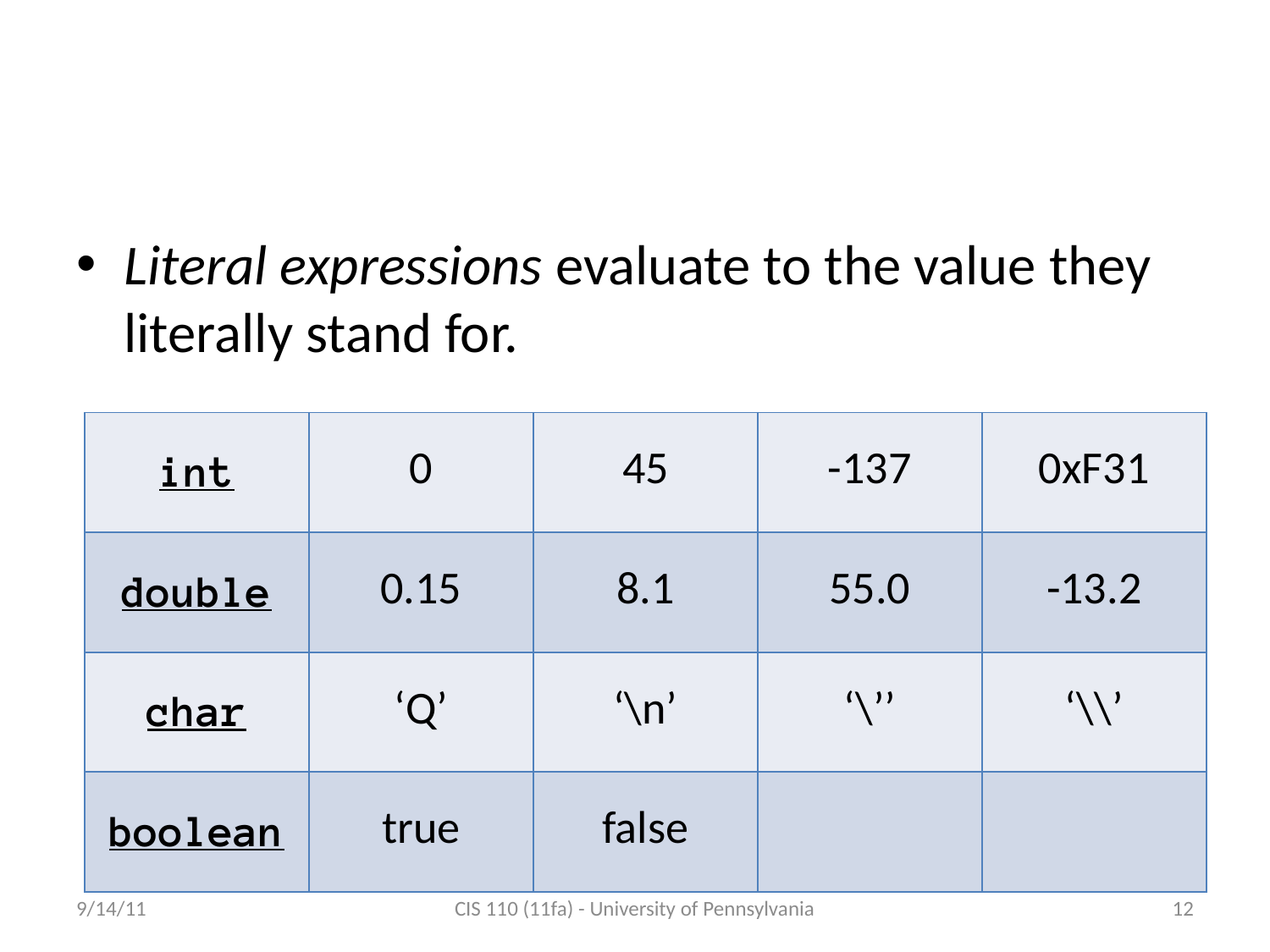

# Literal Expressions
Literal expressions evaluate to the value they literally stand for.
| int | 0 | 45 | -137 | 0xF31 |
| --- | --- | --- | --- | --- |
| double | 0.15 | 8.1 | 55.0 | -13.2 |
| char | ‘Q’ | ‘\n’ | ‘\’’ | ‘\\’ |
| boolean | true | false |  |  |
9/14/11
CIS 110 (11fa) - University of Pennsylvania
12